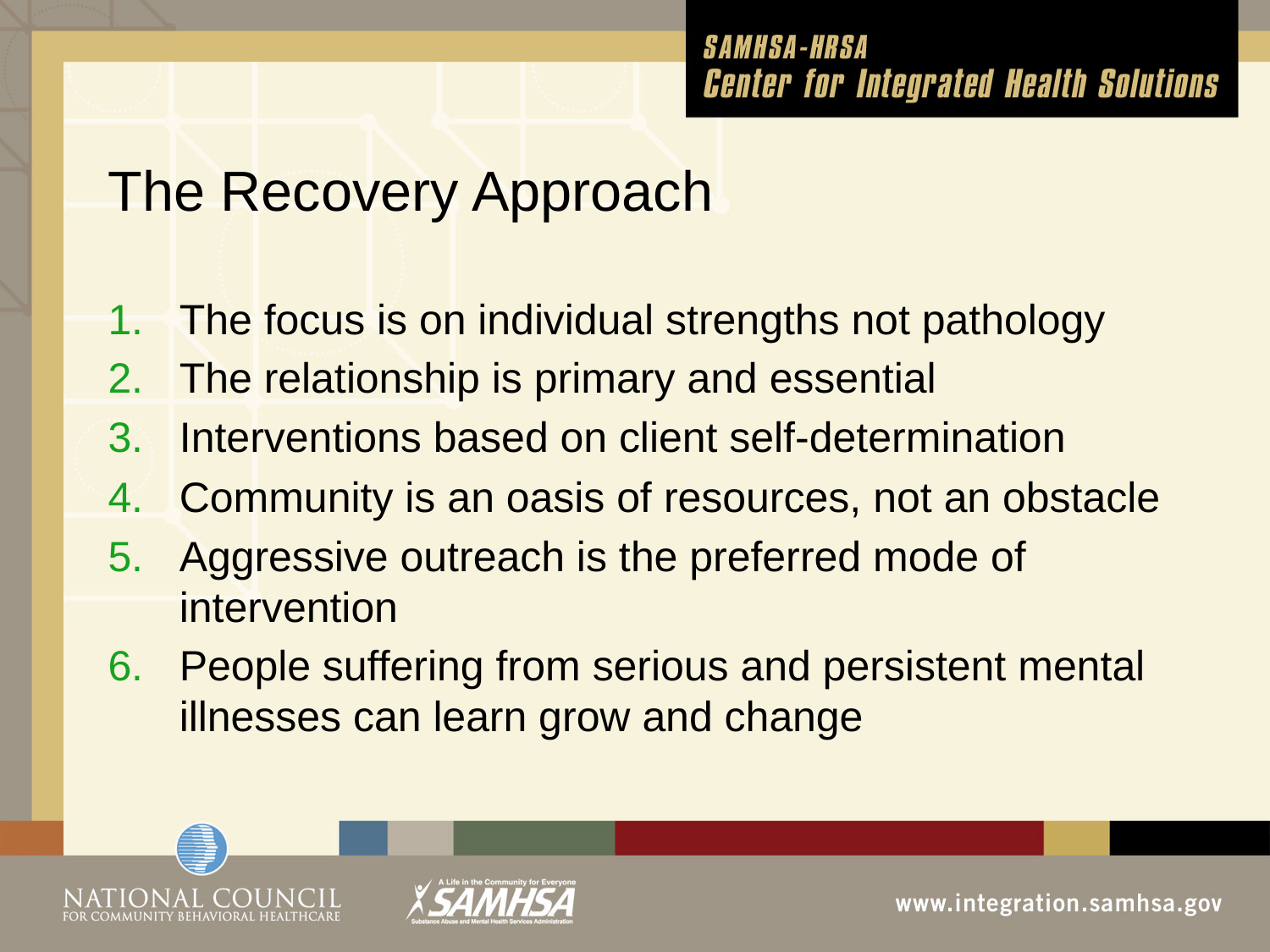

# The Recovery Approach
The focus is on individual strengths not pathology
The relationship is primary and essential
Interventions based on client self-determination
Community is an oasis of resources, not an obstacle
Aggressive outreach is the preferred mode of intervention
People suffering from serious and persistent mental illnesses can learn grow and change